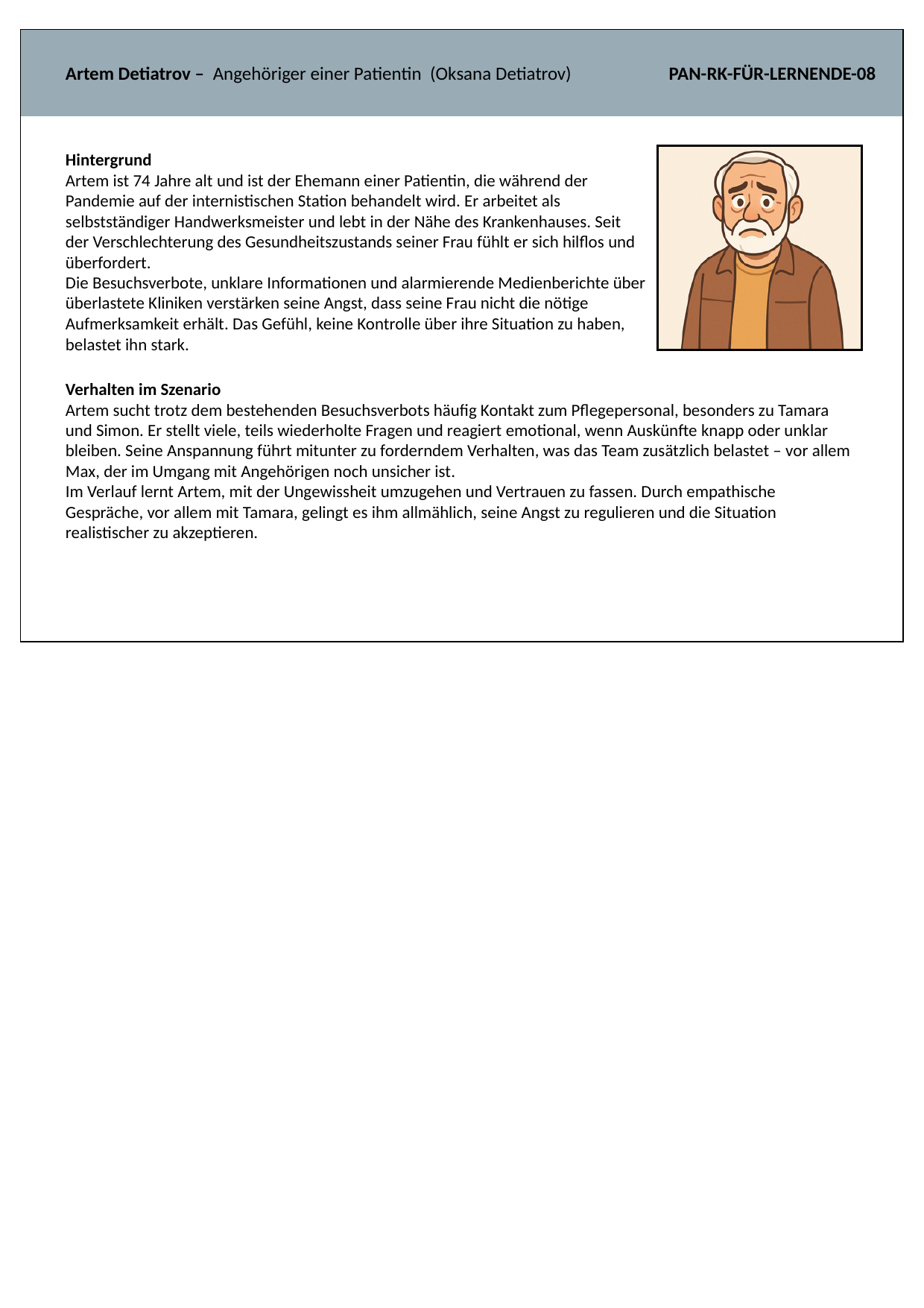

Artem Detiatrov –  Angehöriger einer Patientin  (Oksana Detiatrov)
PAN-RK-FÜR-LERNENDE-08
Hintergrund
Artem ist 74 Jahre alt und ist der Ehemann einer Patientin, die während der Pandemie auf der internistischen Station behandelt wird. Er arbeitet als selbstständiger Handwerksmeister und lebt in der Nähe des Krankenhauses. Seit der Verschlechterung des Gesundheitszustands seiner Frau fühlt er sich hilflos und überfordert.
Die Besuchsverbote, unklare Informationen und alarmierende Medienberichte über überlastete Kliniken verstärken seine Angst, dass seine Frau nicht die nötige Aufmerksamkeit erhält. Das Gefühl, keine Kontrolle über ihre Situation zu haben, belastet ihn stark.

Verhalten im Szenario
Artem sucht trotz dem bestehenden Besuchsverbots häufig Kontakt zum Pflegepersonal, besonders zu Tamara und Simon. Er stellt viele, teils wiederholte Fragen und reagiert emotional, wenn Auskünfte knapp oder unklar bleiben. Seine Anspannung führt mitunter zu forderndem Verhalten, was das Team zusätzlich belastet – vor allem Max, der im Umgang mit Angehörigen noch unsicher ist.
Im Verlauf lernt Artem, mit der Ungewissheit umzugehen und Vertrauen zu fassen. Durch empathische Gespräche, vor allem mit Tamara, gelingt es ihm allmählich, seine Angst zu regulieren und die Situation realistischer zu akzeptieren.